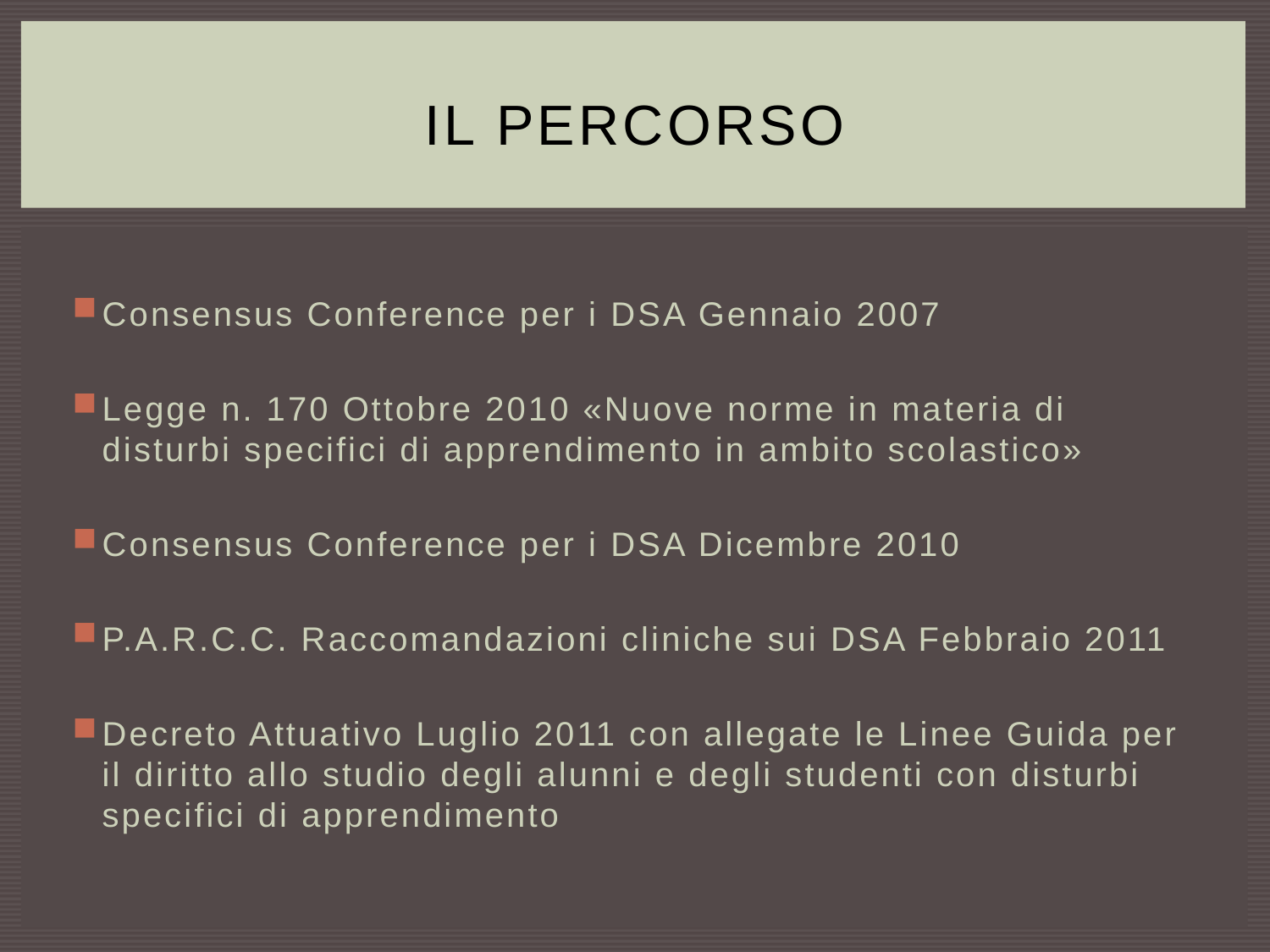

# Il percorso

Consensus Conference per i DSA Gennaio 2007

Legge n. 170 Ottobre 2010 «Nuove norme in materia di disturbi specifici di apprendimento in ambito scolastico»

Consensus Conference per i DSA Dicembre 2010

P.A.R.C.C. Raccomandazioni cliniche sui DSA Febbraio 2011

Decreto Attuativo Luglio 2011 con allegate le Linee Guida per il diritto allo studio degli alunni e degli studenti con disturbi specifici di apprendimento